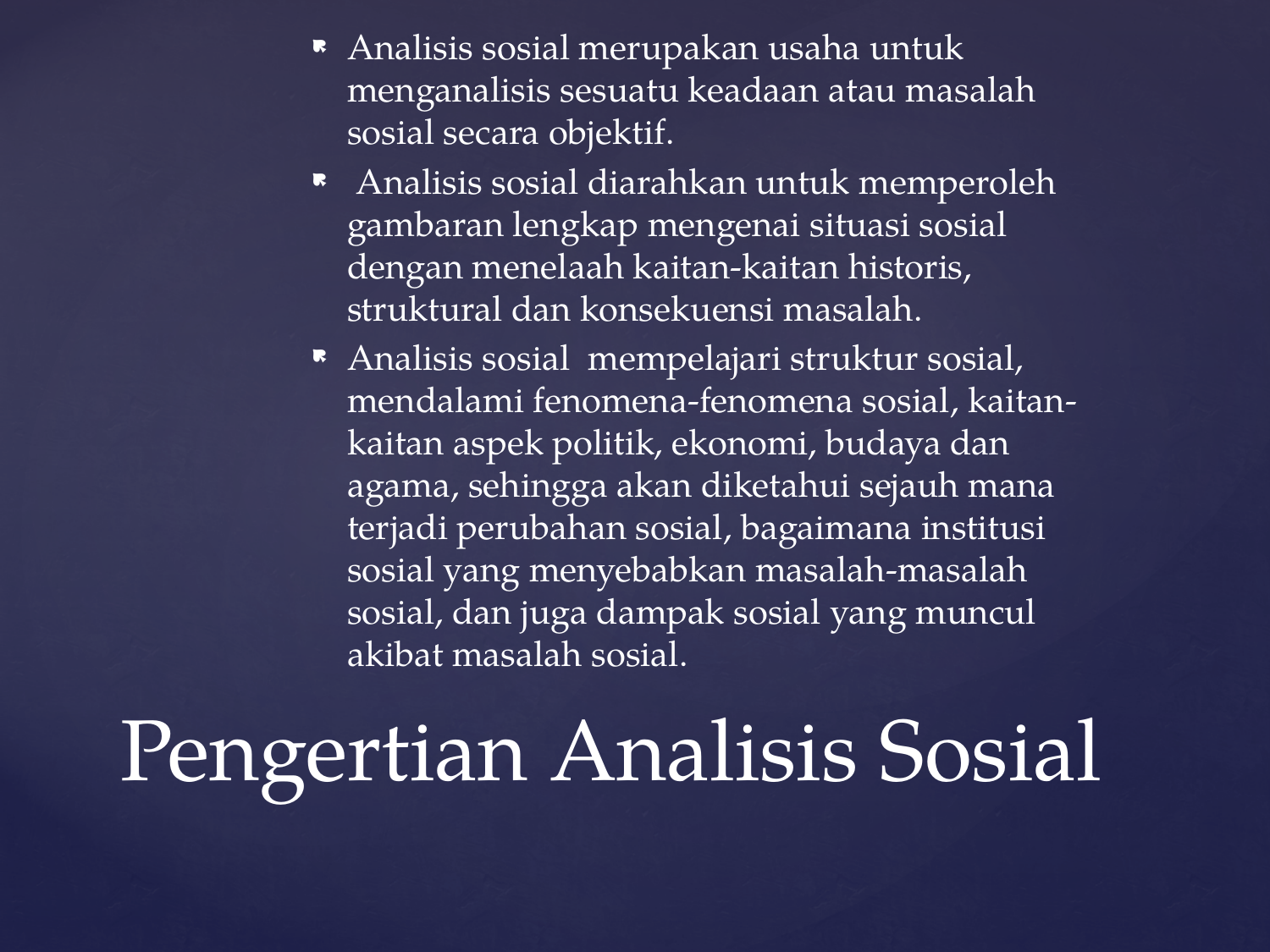

Analisis sosial merupakan usaha untuk menganalisis sesuatu keadaan atau masalah sosial secara objektif.
 Analisis sosial diarahkan untuk memperoleh gambaran lengkap mengenai situasi sosial dengan menelaah kaitan-kaitan historis, struktural dan konsekuensi masalah.
Analisis sosial  mempelajari struktur sosial, mendalami fenomena-fenomena sosial, kaitan-kaitan aspek politik, ekonomi, budaya dan agama, sehingga akan diketahui sejauh mana terjadi perubahan sosial, bagaimana institusi sosial yang menyebabkan masalah-masalah sosial, dan juga dampak sosial yang muncul akibat masalah sosial.
# Pengertian Analisis Sosial